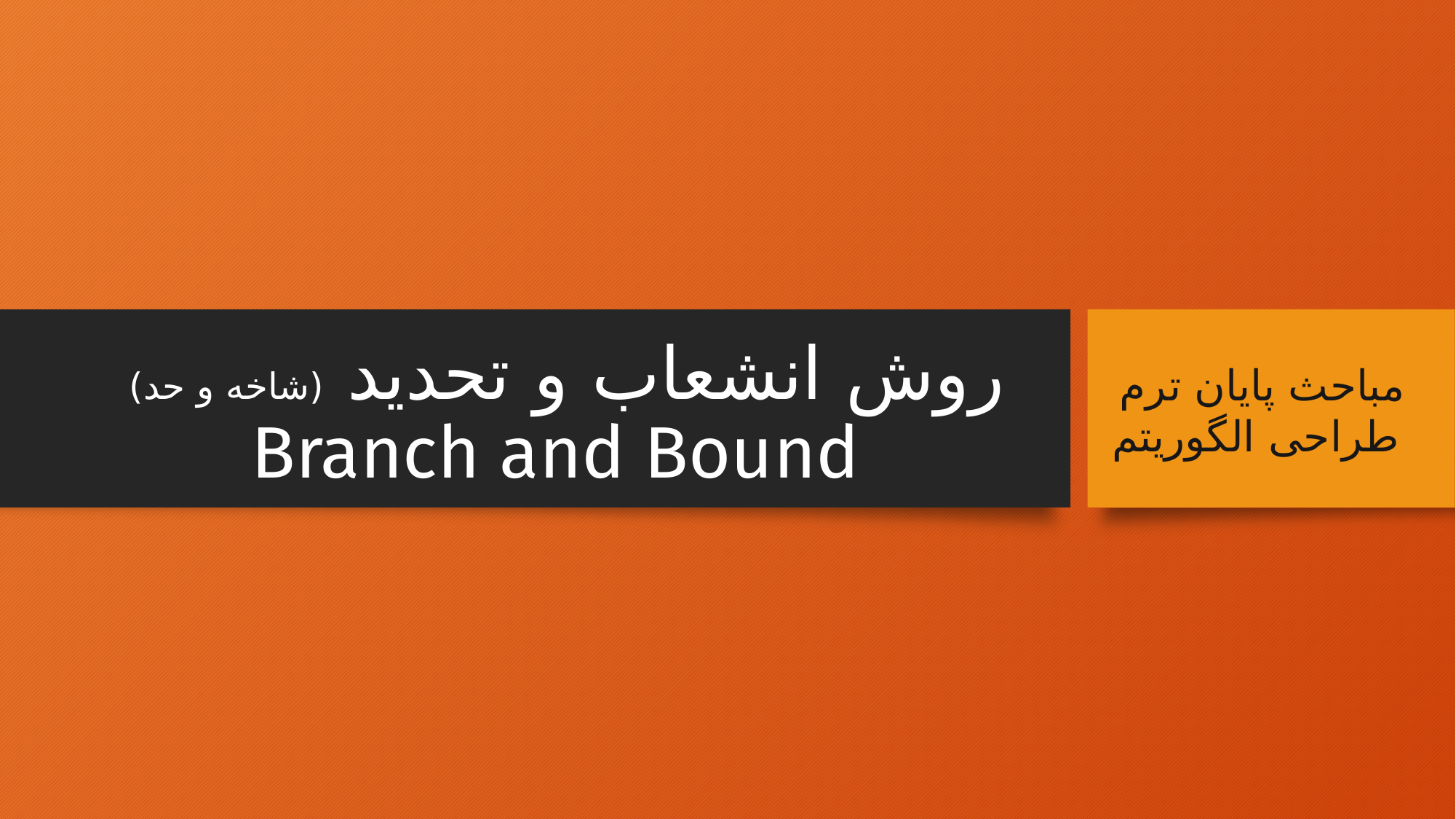

# روش انشعاب و تحدید (شاخه و حد) Branch and Bound
مباحث پایان ترم طراحی الگوریتم